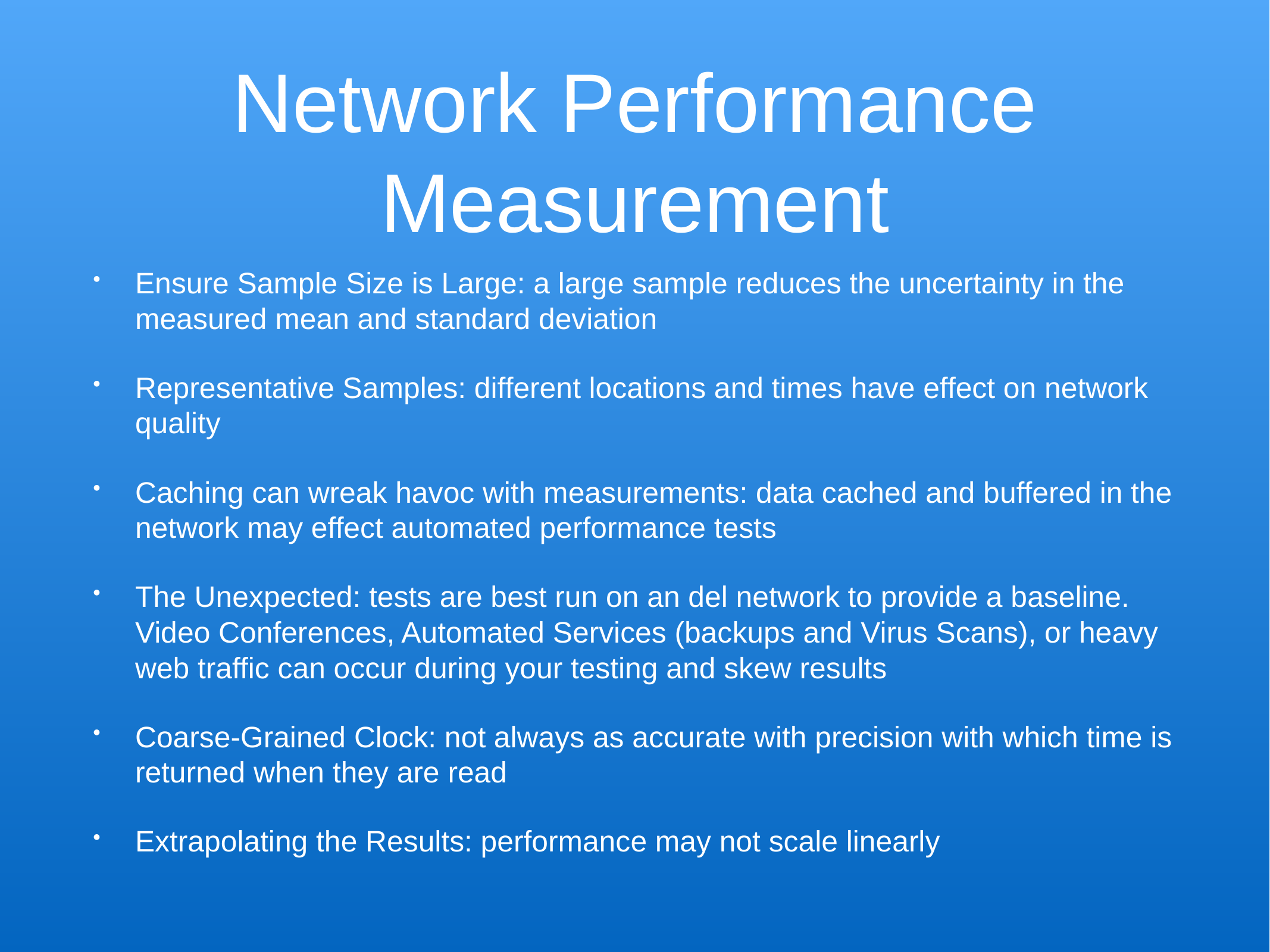

# Network Performance Measurement
Ensure Sample Size is Large: a large sample reduces the uncertainty in the measured mean and standard deviation
Representative Samples: different locations and times have effect on network quality
Caching can wreak havoc with measurements: data cached and buffered in the network may effect automated performance tests
The Unexpected: tests are best run on an del network to provide a baseline. Video Conferences, Automated Services (backups and Virus Scans), or heavy web traffic can occur during your testing and skew results
Coarse-Grained Clock: not always as accurate with precision with which time is returned when they are read
Extrapolating the Results: performance may not scale linearly